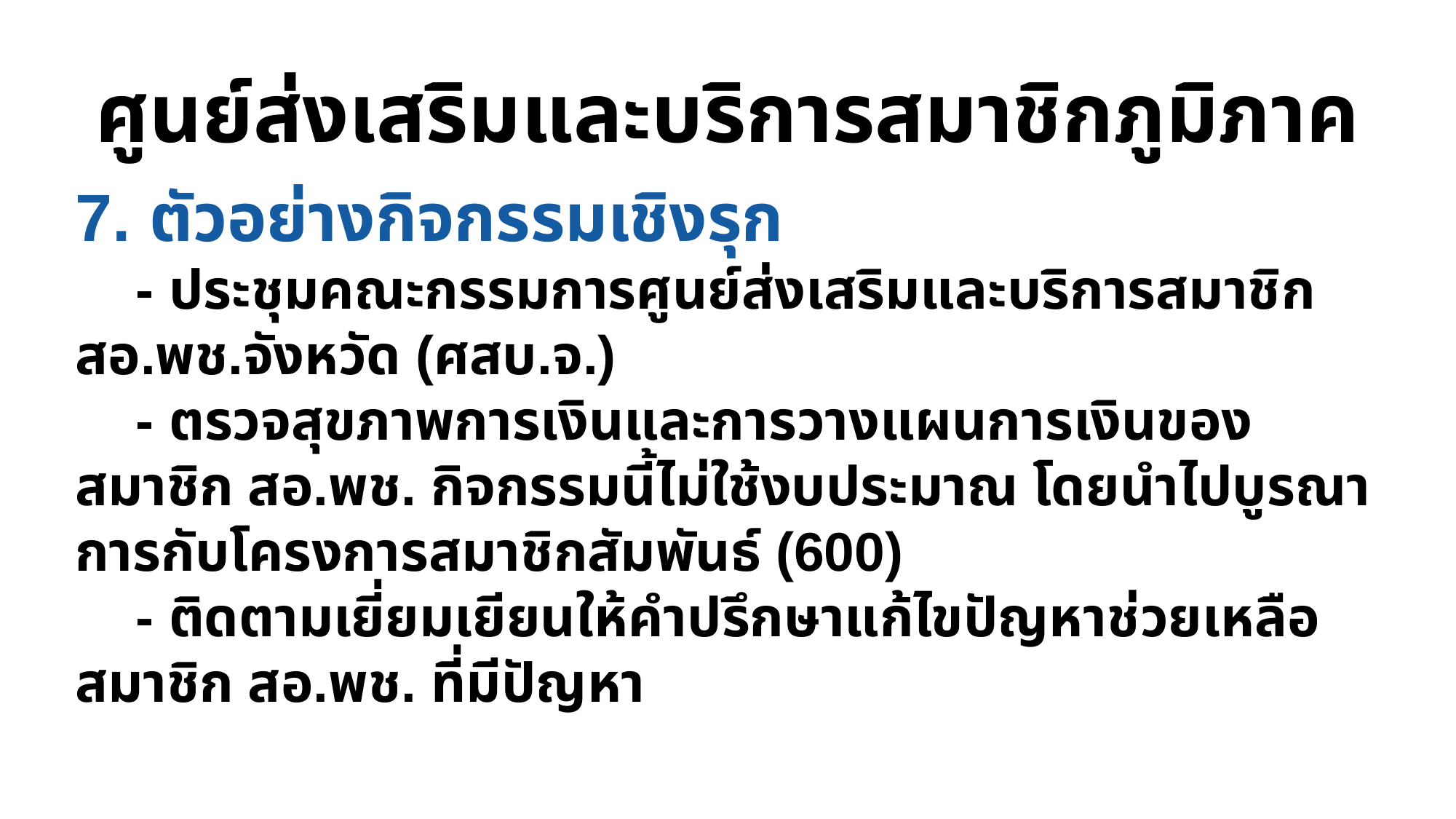

# ศูนย์ส่งเสริมและบริการสมาชิกภูมิภาค
7. ตัวอย่างกิจกรรมเชิงรุก
    - ประชุมคณะกรรมการศูนย์ส่งเสริมและบริการสมาชิก สอ.พช.จังหวัด (ศสบ.จ.)
    - ตรวจสุขภาพการเงินและการวางแผนการเงินของสมาชิก สอ.พช. กิจกรรมนี้ไม่ใช้งบประมาณ โดยนำไปบูรณาการกับโครงการสมาชิกสัมพันธ์ (600)
    - ติดตามเยี่ยมเยียนให้คำปรึกษาแก้ไขปัญหาช่วยเหลือสมาชิก สอ.พช. ที่มีปัญหา